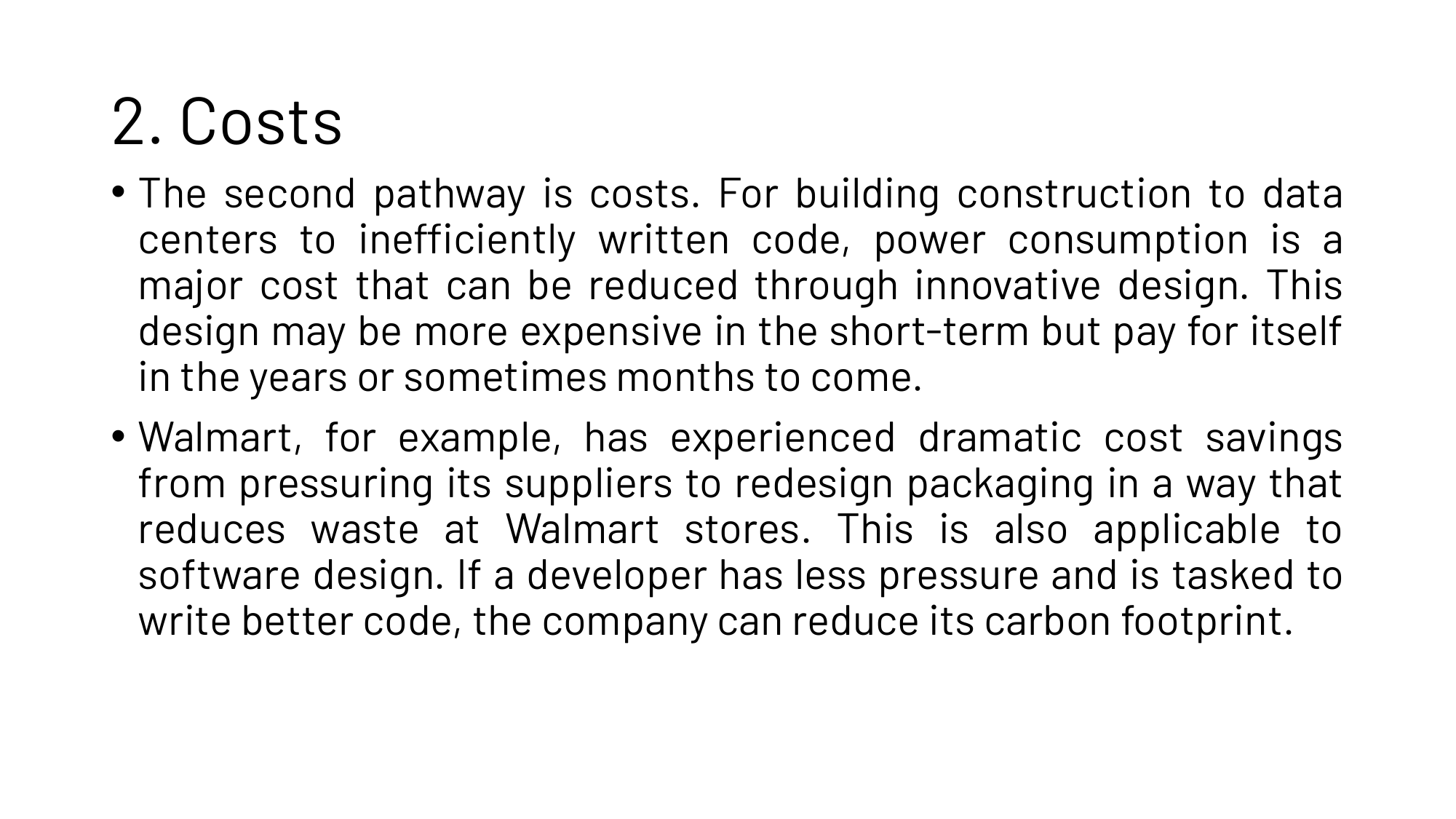

# 2. Costs
The second pathway is costs. For building construction to data centers to inefficiently written code, power consumption is a major cost that can be reduced through innovative design. This design may be more expensive in the short-term but pay for itself in the years or sometimes months to come.
Walmart, for example, has experienced dramatic cost savings from pressuring its suppliers to redesign packaging in a way that reduces waste at Walmart stores. This is also applicable to software design. If a developer has less pressure and is tasked to write better code, the company can reduce its carbon footprint.